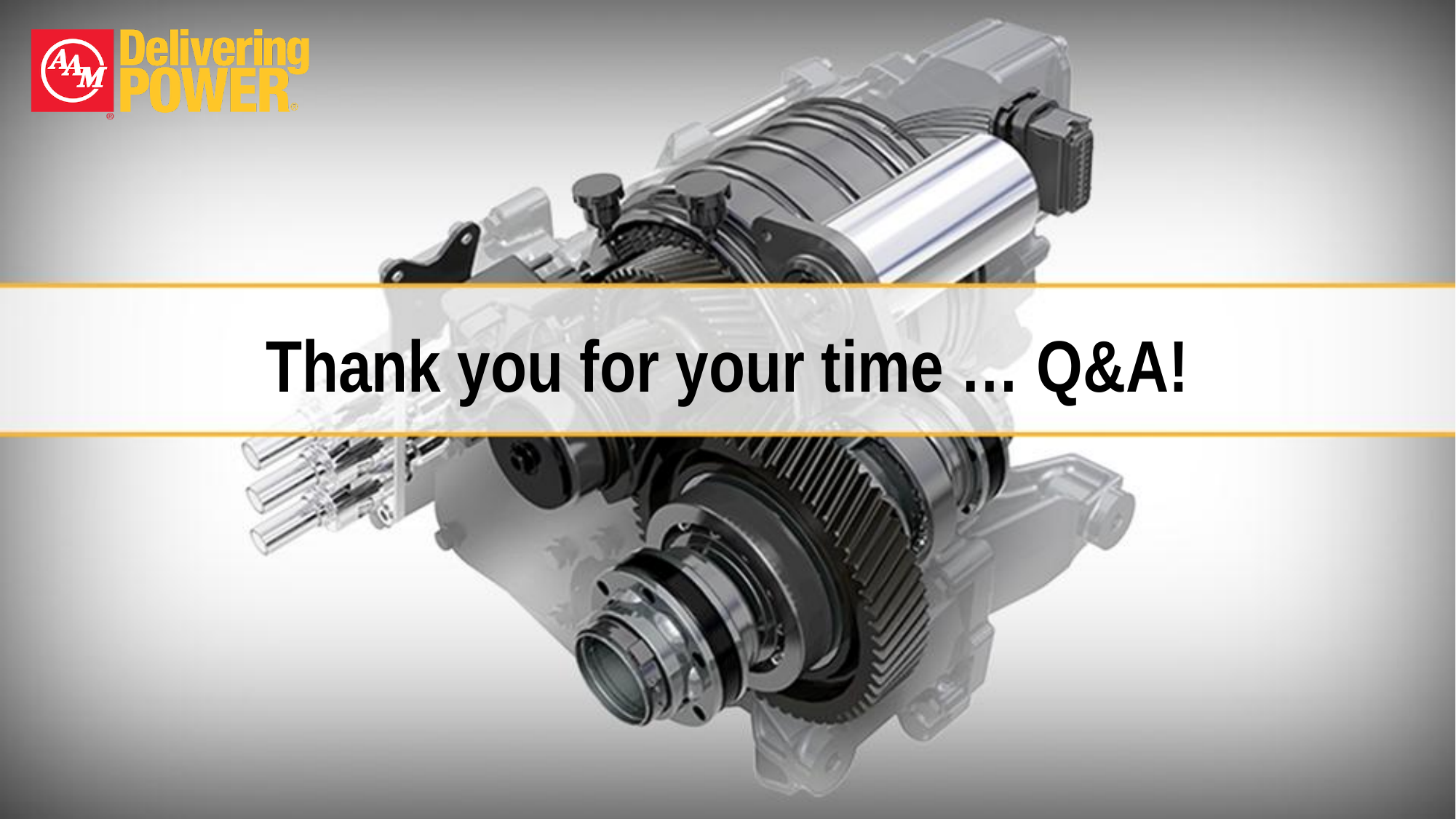

# Thank you for your time … Q&A!